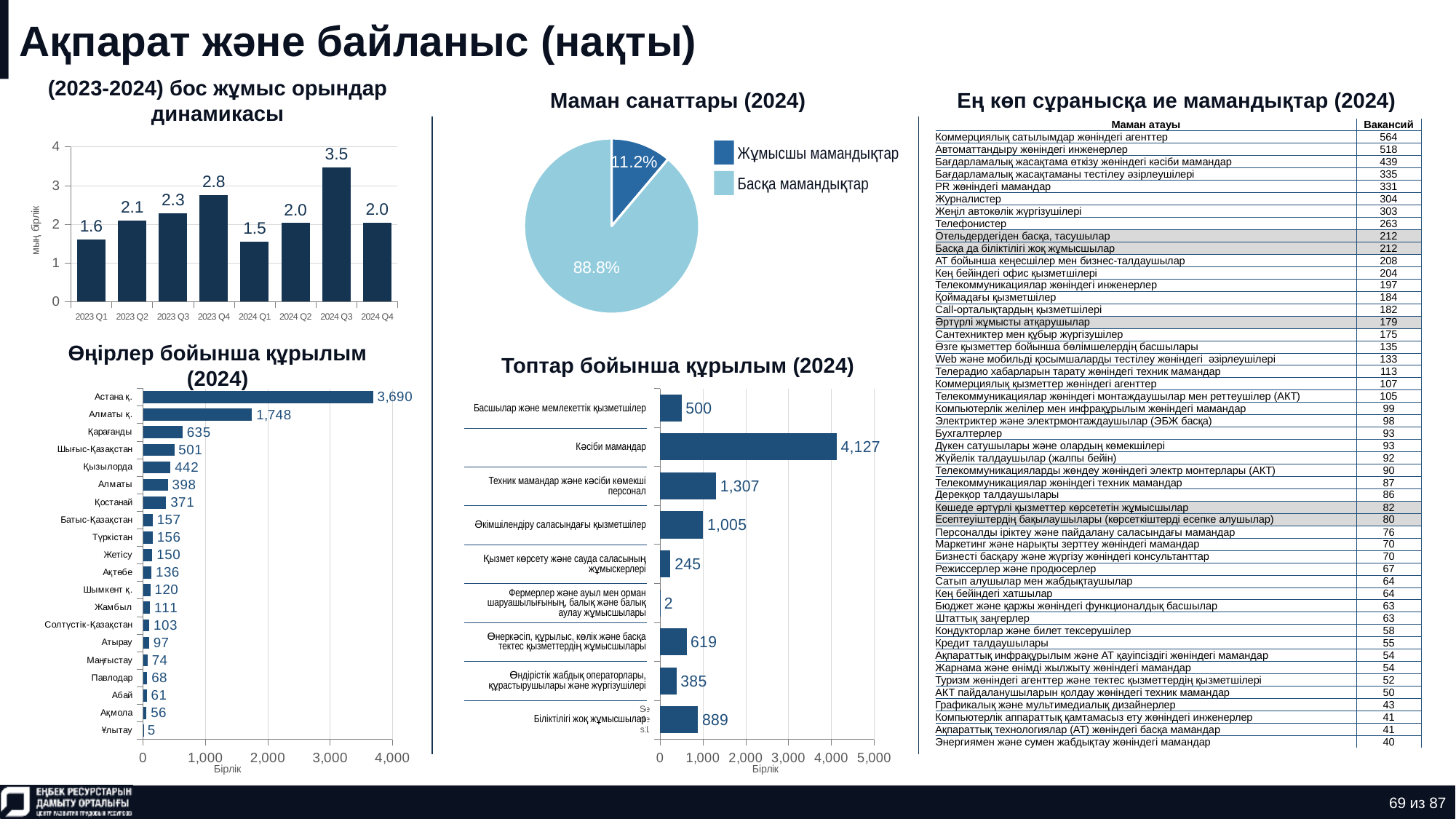

# Ақпарат және байланыс (нақты)
(2023-2024) бос жұмыс орындар динамикасы
Маман санаттары (2024)
Ең көп сұранысқа ие мамандықтар (2024)

### Chart

| Category | Количество |
|---|---|
| нерабочая профессия | 0.11157616477585637 |
| рабочая профессия | 0.8884238352241436 |
| Маман атауы | Вакансий |
| --- | --- |
| Коммерциялық сатылымдар жөніндегі агенттер | 564 |
| Автоматтандыру жөніндегі инженерлер | 518 |
| Бағдарламалық жасақтама өткізу жөніндегі кәсіби мамандар | 439 |
| Бағдарламалық жасақтаманы тестілеу әзірлеушілері | 335 |
| PR жөніндегі мамандар | 331 |
| Журналистер | 304 |
| Жеңіл автокөлік жүргізушілері | 303 |
| Телефонистер | 263 |
| Отельдердегіден басқа, тасушылар | 212 |
| Басқа да біліктілігі жоқ жұмысшылар | 212 |
| АТ бойынша кеңесшілер мен бизнес-талдаушылар | 208 |
| Кең бейіндегі офис қызметшілері | 204 |
| Телекоммуникациялар жөніндегі инженерлер | 197 |
| Қоймадағы қызметшілер | 184 |
| Call-орталықтардың қызметшілері | 182 |
| Әртүрлі жұмысты атқарушылар | 179 |
| Сантехниктер мен құбыр жүргізушілер | 175 |
| Өзге қызметтер бойынша бөлімшелердің басшылары | 135 |
| Web және мобильді қосымшаларды тестілеу жөніндегі әзірлеушілері | 133 |
| Телерадио хабарларын тарату жөніндегі техник мамандар | 113 |
| Коммерциялық қызметтер жөніндегі агенттер | 107 |
| Телекоммуникациялар жөніндегі монтаждаушылар мен реттеушілер (АКТ) | 105 |
| Компьютерлік желілер мен инфрақұрылым жөніндегі мамандар | 99 |
| Электриктер және электрмонтаждаушылар (ЭБЖ басқа) | 98 |
| Бухгалтерлер | 93 |
| Дүкен сатушылары және олардың көмекшілері | 93 |
| Жүйелік талдаушылар (жалпы бейін) | 92 |
| Телекоммуникацияларды жөндеу жөніндегі электр монтерлары (АКТ) | 90 |
| Телекоммуникациялар жөніндегі техник мамандар | 87 |
| Дерекқор талдаушылары | 86 |
| Көшеде әртүрлі қызметтер көрсететін жұмысшылар | 82 |
| Есептеуіштердің бақылаушылары (көрсеткіштерді есепке алушылар) | 80 |
| Персоналды іріктеу және пайдалану саласындағы мамандар | 76 |
| Маркетинг және нарықты зерттеу жөніндегі мамандар | 70 |
| Бизнесті басқару және жүргізу жөніндегі консультанттар | 70 |
| Режиссерлер және продюсерлер | 67 |
| Сатып алушылар мен жабдықтаушылар | 64 |
| Кең бейіндегі хатшылар | 64 |
| Бюджет және қаржы жөніндегі функционалдық басшылар | 63 |
| Штаттық заңгерлер | 63 |
| Кондукторлар және билет тексерушілер | 58 |
| Кредит талдаушылары | 55 |
| Ақпараттық инфрақұрылым және АТ қауіпсіздігі жөніндегі мамандар | 54 |
| Жарнама және өнімді жылжыту жөніндегі мамандар | 54 |
| Туризм жөніндегі агенттер және тектес қызметтердің қызметшілері | 52 |
| АКТ пайдаланушыларын қолдау жөніндегі техник мамандар | 50 |
| Графикалық және мультимедиалық дизайнерлер | 43 |
| Компьютерлік аппараттық қамтамасыз ету жөніндегі инженерлер | 41 |
| Ақпараттық технологиялар (АТ) жөніндегі басқа мамандар | 41 |
| Энергиямен және сумен жабдықтау жөніндегі мамандар | 40 |

### Chart

| Category | Ряд 1 |
|---|---|
| 2023 Q1 | 1.611 |
| 2023 Q2 | 2.101 |
| 2023 Q3 | 2.275 |
| 2023 Q4 | 2.757 |
| 2024 Q1 | 1.548 |
| 2024 Q2 | 2.029 |
| 2024 Q3 | 3.469 |
| 2024 Q4 | 2.033 |
Жұмысшы мамандықтар

Басқа мамандықтар

Өңірлер бойынша құрылым (2024)
Топтар бойынша құрылым (2024)

### Chart

| Category | Ряд 1 |
|---|---|
| Ұлытау | 5.0 |
| Ақмола | 56.0 |
| Абай | 61.0 |
| Павлодар | 68.0 |
| Маңғыстау | 74.0 |
| Атырау | 97.0 |
| Солтүстік-Қазақстан | 103.0 |
| Жамбыл | 111.0 |
| Шымкент қ. | 120.0 |
| Ақтөбе | 136.0 |
| Жетісу | 150.0 |
| Түркістан | 156.0 |
| Батыс-Қазақстан | 157.0 |
| Қостанай | 371.0 |
| Алматы | 398.0 |
| Қызылорда | 442.0 |
| Шығыс-Қазақстан | 501.0 |
| Қарағанды | 635.0 |
| Алматы қ. | 1748.0 |
| Астана қ. | 3690.0 |

### Chart

| Category | Ряд 1 |
|---|---|
|  | 889.0 |
|  | 385.0 |
|  | 619.0 |
|  | 2.0 |
|  | 245.0 |
|  | 1005.0 |
|  | 1307.0 |
|  | 4127.0 |
|  | 500.0 |
| Басшылар және мемлекеттік қызметшілер |
| --- |
| Кәсіби мамандар |
| Техник мамандар және кәсіби көмекші персонал |
| Әкімшілендіру саласындағы қызметшілер |
| Қызмет көрсету және сауда саласының жұмыскерлері |
| Фермерлер және ауыл мен орман шаруашылығының, балық және балық аулау жұмысшылары |
| Өнеркәсіп, құрылыс, көлік және басқа тектес қызметтердің жұмысшылары |
| Өндірістік жабдық операторлары, құрастырушылары және жүргізушілері |
| Біліктілігі жоқ жұмысшылар |
69 из 87